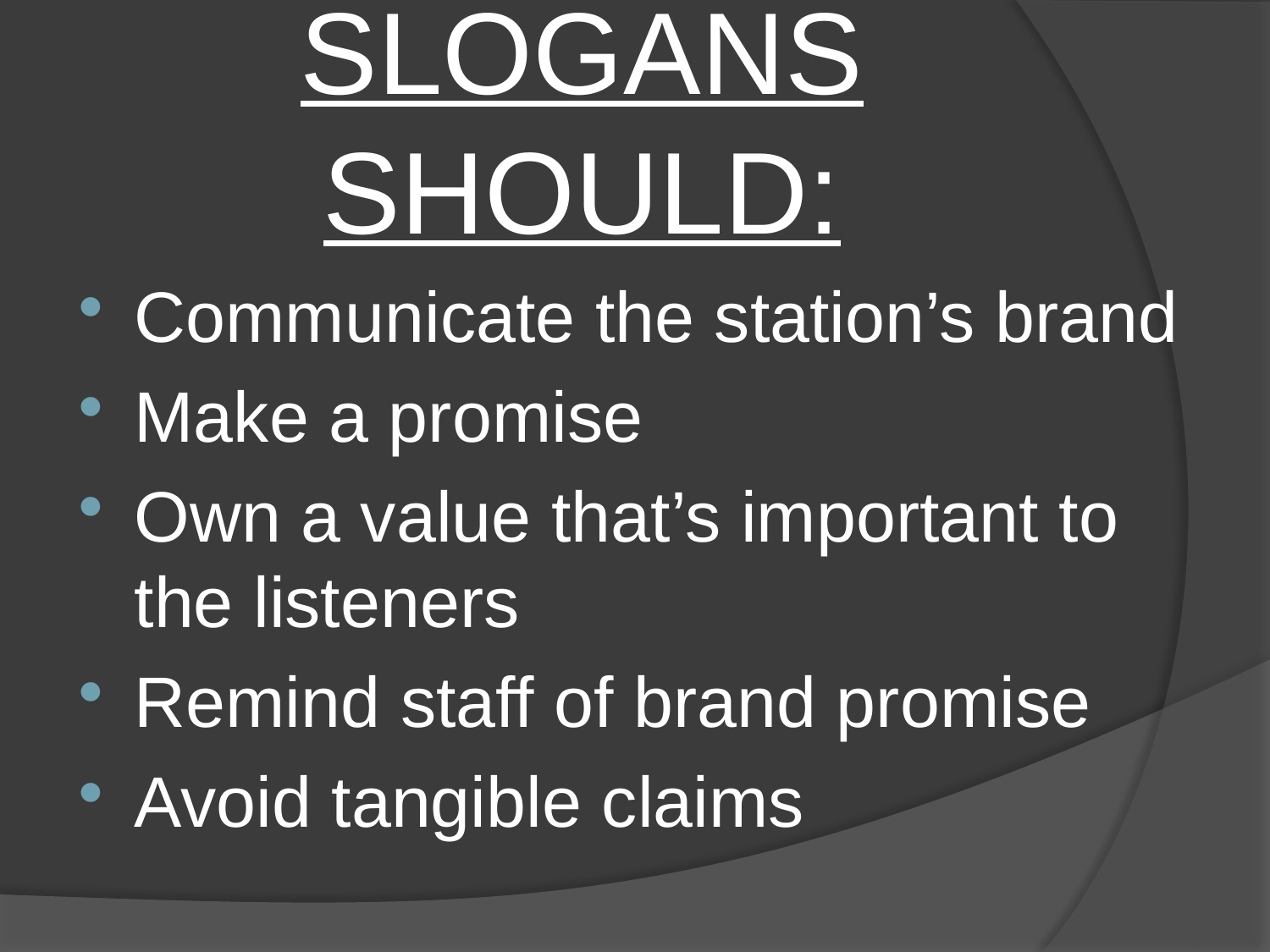

# SLOGANS SHOULD:
Communicate the station’s brand
Make a promise
Own a value that’s important to the listeners
Remind staff of brand promise
Avoid tangible claims